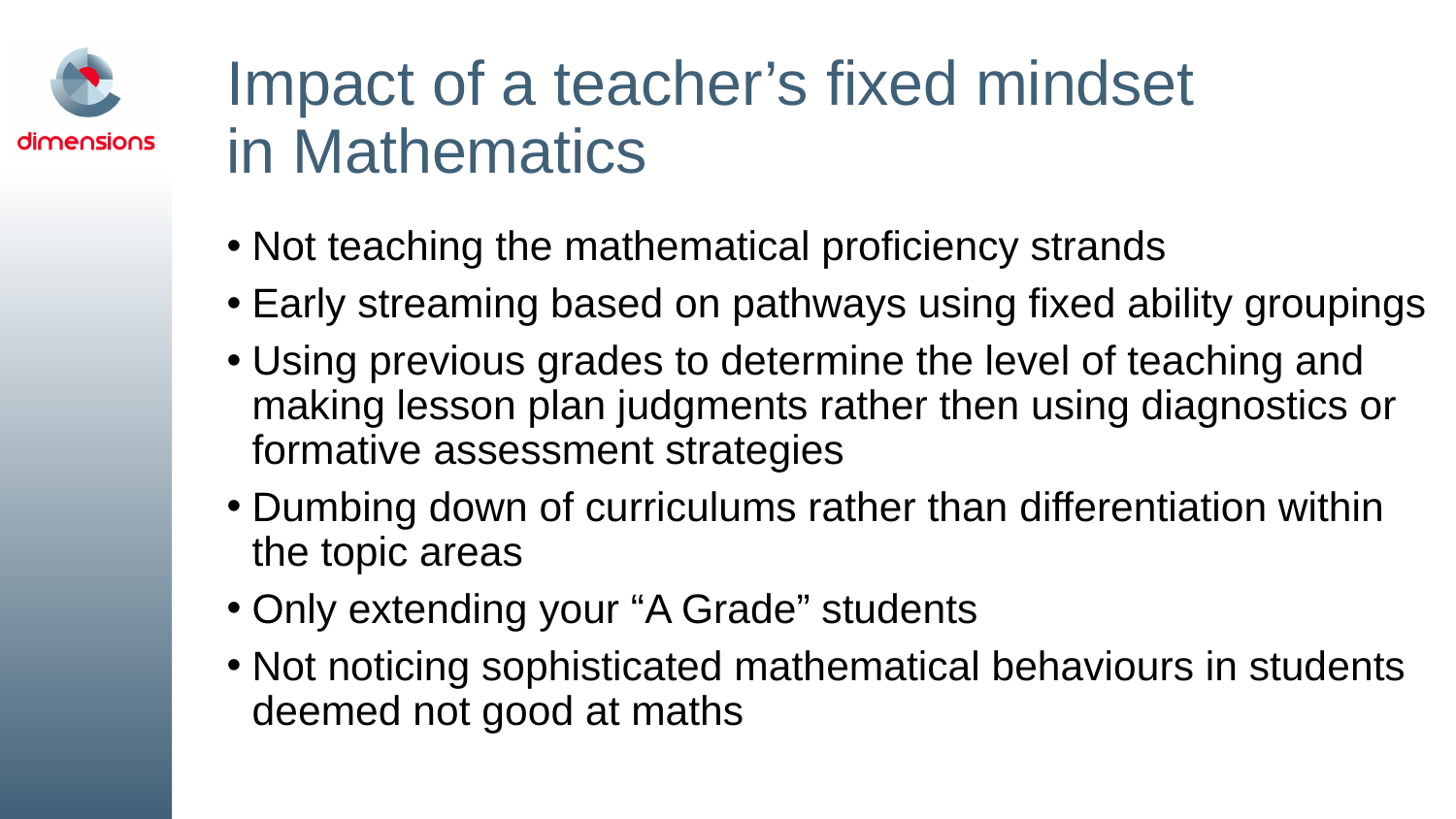

# Impact of a teacher’s fixed mindset in Mathematics
Not teaching the mathematical proficiency strands
Early streaming based on pathways using fixed ability groupings
Using previous grades to determine the level of teaching and making lesson plan judgments rather then using diagnostics or formative assessment strategies
Dumbing down of curriculums rather than differentiation within the topic areas
Only extending your “A Grade” students
Not noticing sophisticated mathematical behaviours in students deemed not good at maths